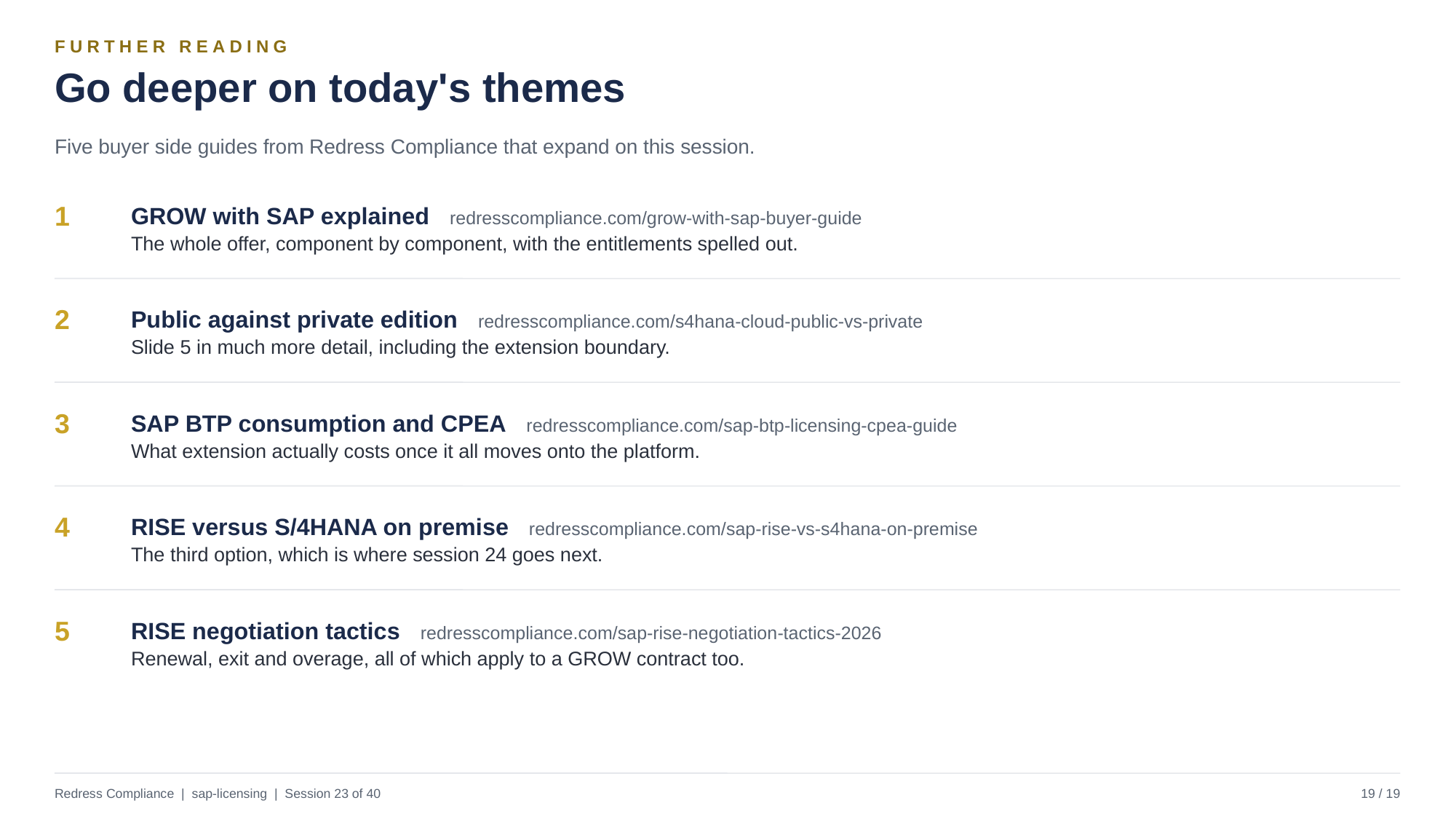

FURTHER READING
Go deeper on today's themes
Five buyer side guides from Redress Compliance that expand on this session.
GROW with SAP explained    redresscompliance.com/grow-with-sap-buyer-guide
The whole offer, component by component, with the entitlements spelled out.
1

Public against private edition    redresscompliance.com/s4hana-cloud-public-vs-private
Slide 5 in much more detail, including the extension boundary.
2

SAP BTP consumption and CPEA    redresscompliance.com/sap-btp-licensing-cpea-guide
What extension actually costs once it all moves onto the platform.
3

RISE versus S/4HANA on premise    redresscompliance.com/sap-rise-vs-s4hana-on-premise
The third option, which is where session 24 goes next.
4

RISE negotiation tactics    redresscompliance.com/sap-rise-negotiation-tactics-2026
Renewal, exit and overage, all of which apply to a GROW contract too.
5

Redress Compliance  |  sap-licensing  |  Session 23 of 40
19 / 19